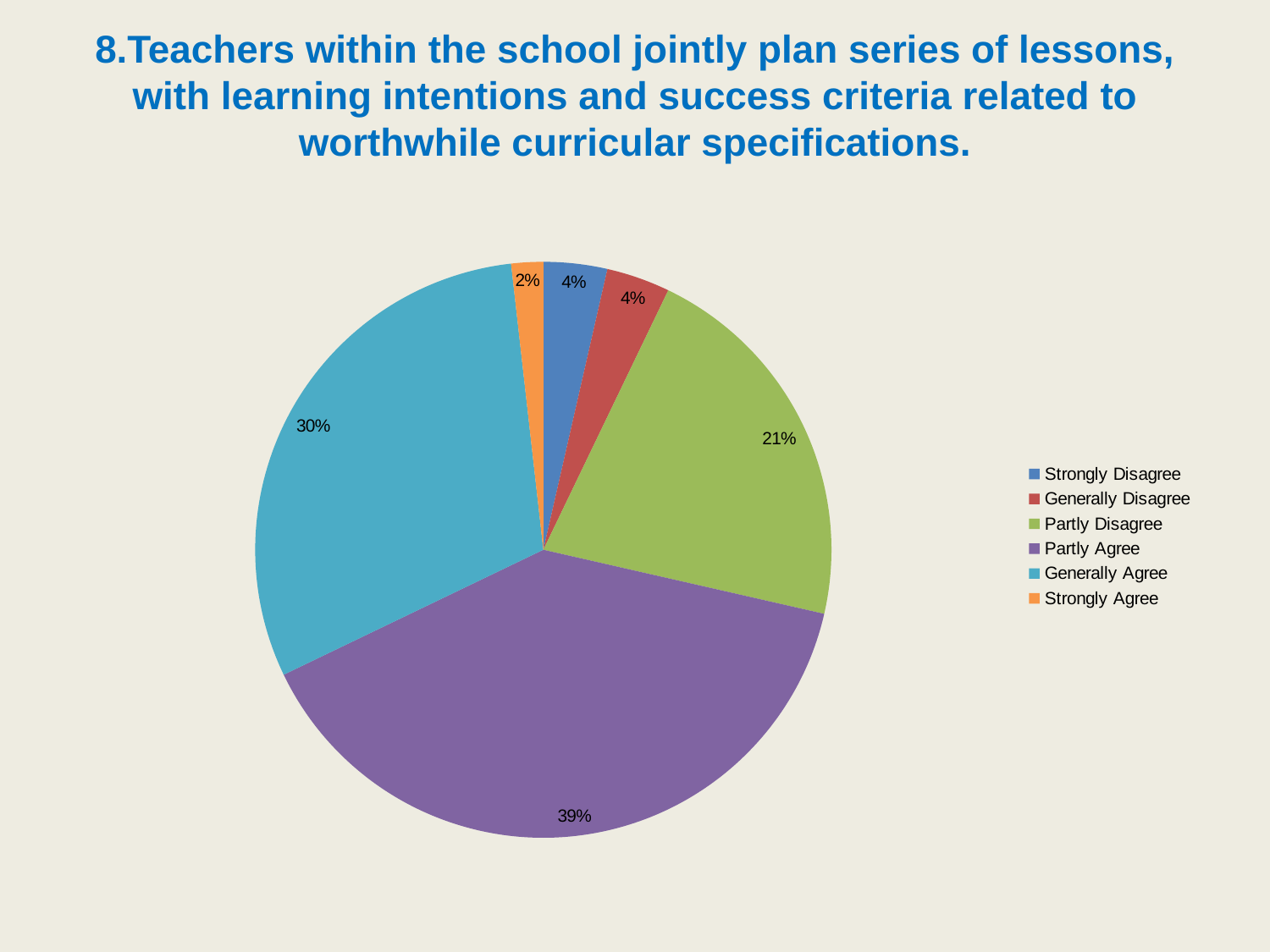

# 8.Teachers within the school jointly plan series of lessons, with learning intentions and success criteria related to worthwhile curricular specifications.

### Chart

| Category |  |
|---|---|
| Strongly Disagree | 3.571428571428571 |
| Generally Disagree | 3.571428571428571 |
| Partly Disagree | 21.428571428571427 |
| Partly Agree | 39.285714285714285 |
| Generally Agree | 30.357142857142854 |
| Strongly Agree | 1.7857142857142856 |